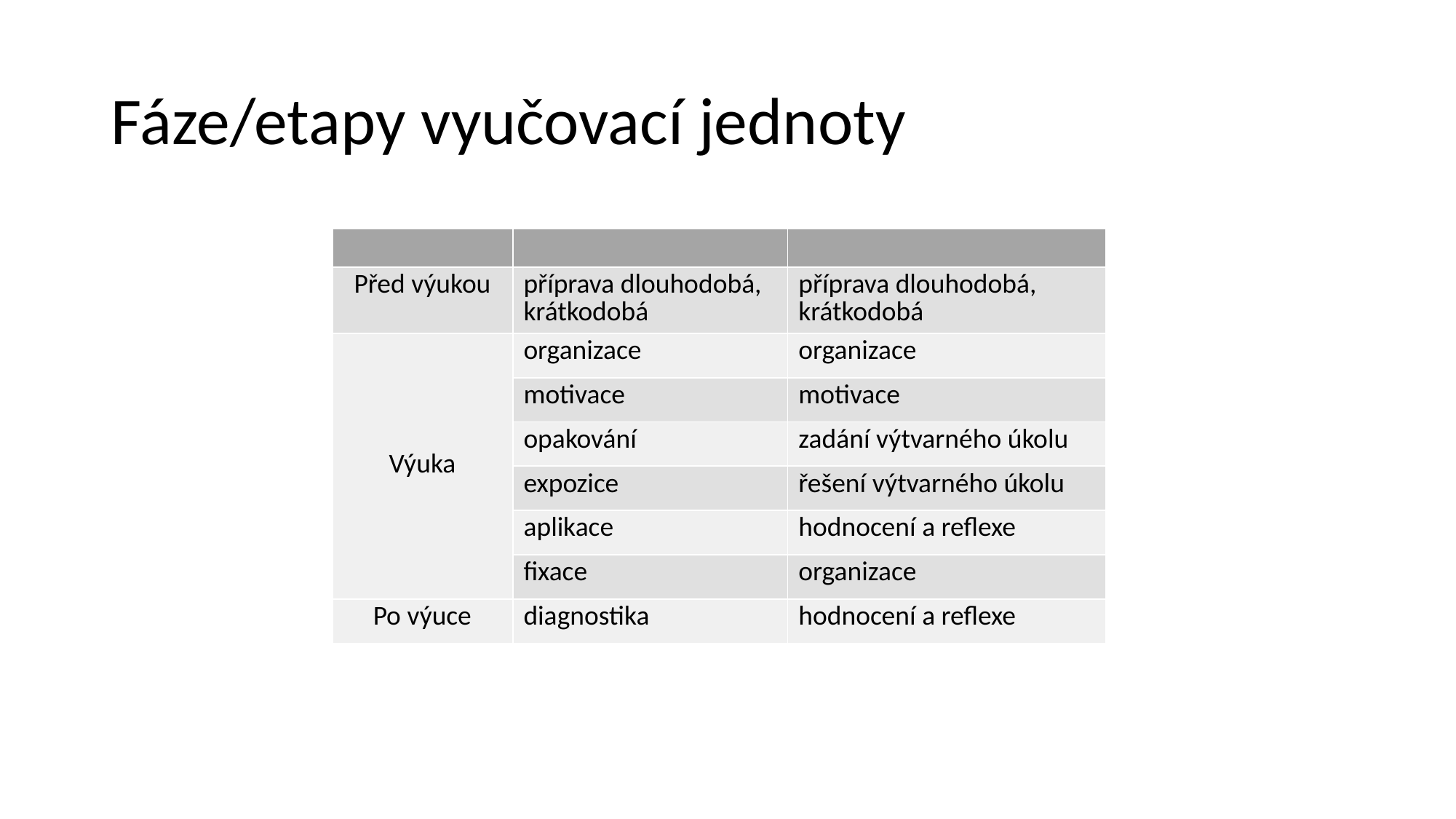

# Fáze/etapy vyučovací jednoty
|  |  |  |
| --- | --- | --- |
| Před výukou | příprava dlouhodobá, krátkodobá | příprava dlouhodobá, krátkodobá |
| Výuka | organizace | organizace |
|  | motivace | motivace |
|  | opakování | zadání výtvarného úkolu |
|  | expozice | řešení výtvarného úkolu |
|  | aplikace | hodnocení a reflexe |
|  | fixace | organizace |
| Po výuce | diagnostika | hodnocení a reflexe |